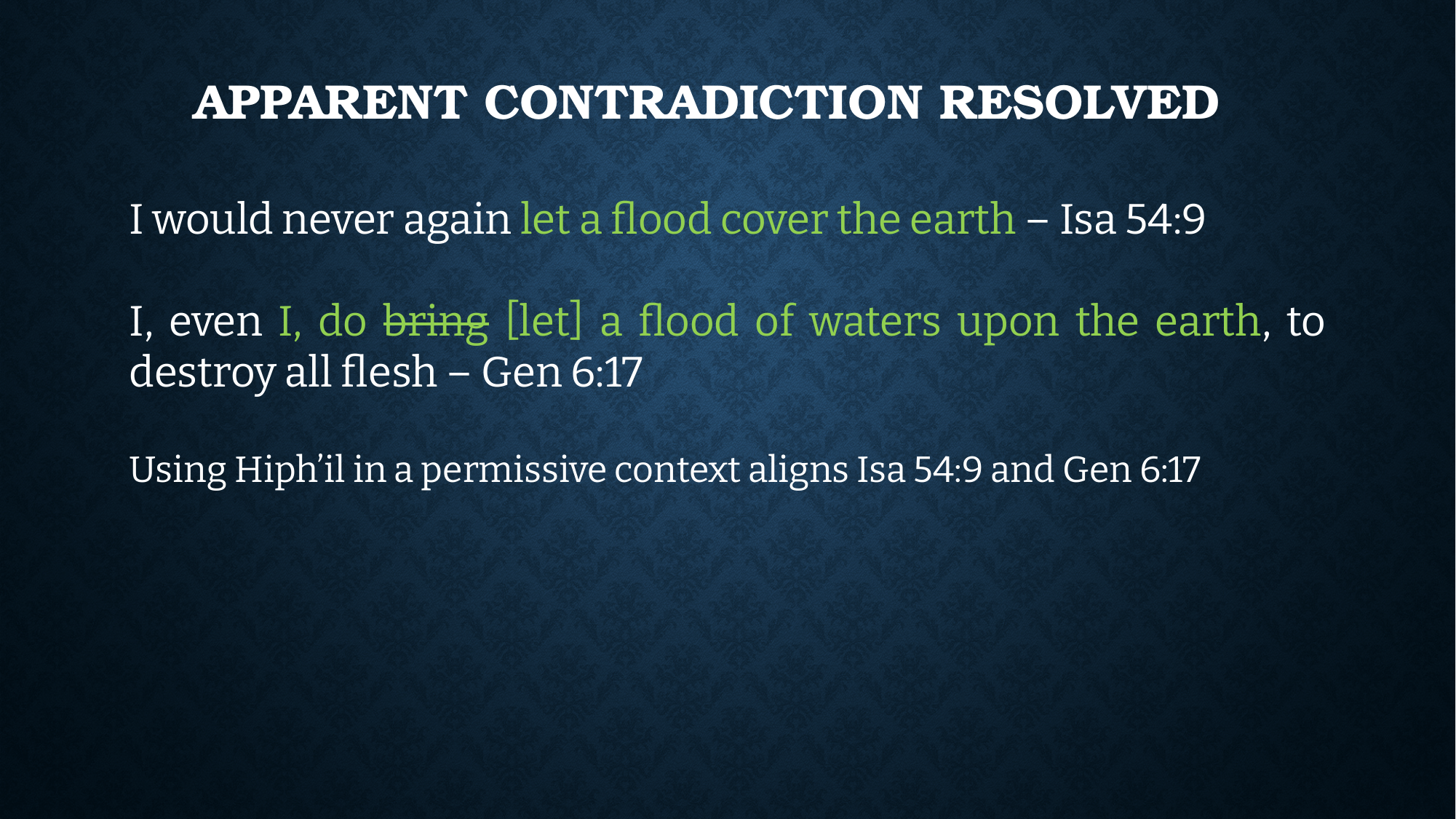

# Apparent Contradiction Resolved
I would never again let a flood cover the earth – Isa 54:9

I, even I, do bring [let] a flood of waters upon the earth, to destroy all flesh – Gen 6:17

Using Hiph’il in a permissive context aligns Isa 54:9 and Gen 6:17